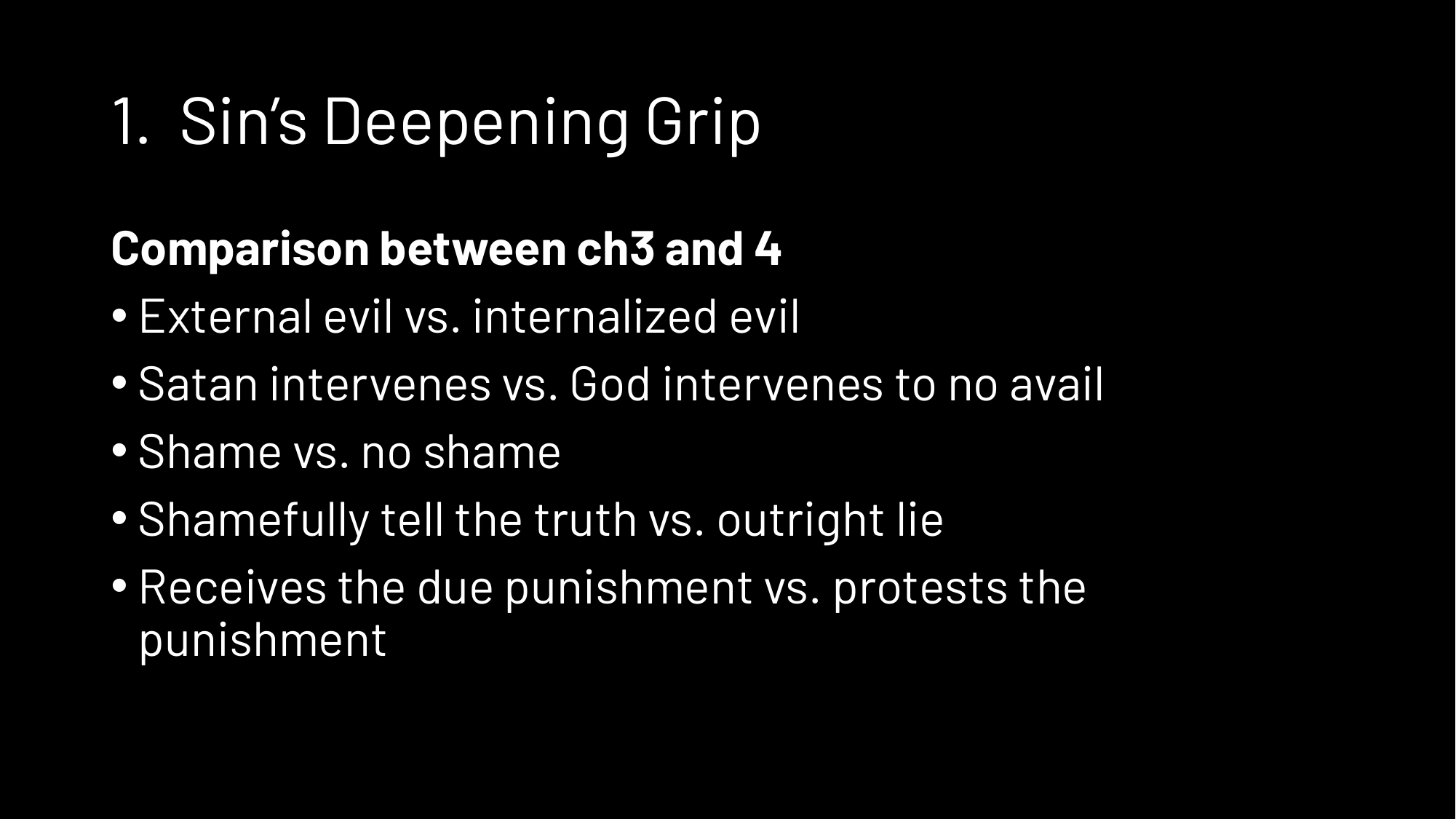

# 1.  Sin’s Deepening Grip
Comparison between ch3 and 4
External evil vs. internalized evil
Satan intervenes vs. God intervenes to no avail
Shame vs. no shame
Shamefully tell the truth vs. outright lie
Receives the due punishment vs. protests the punishment